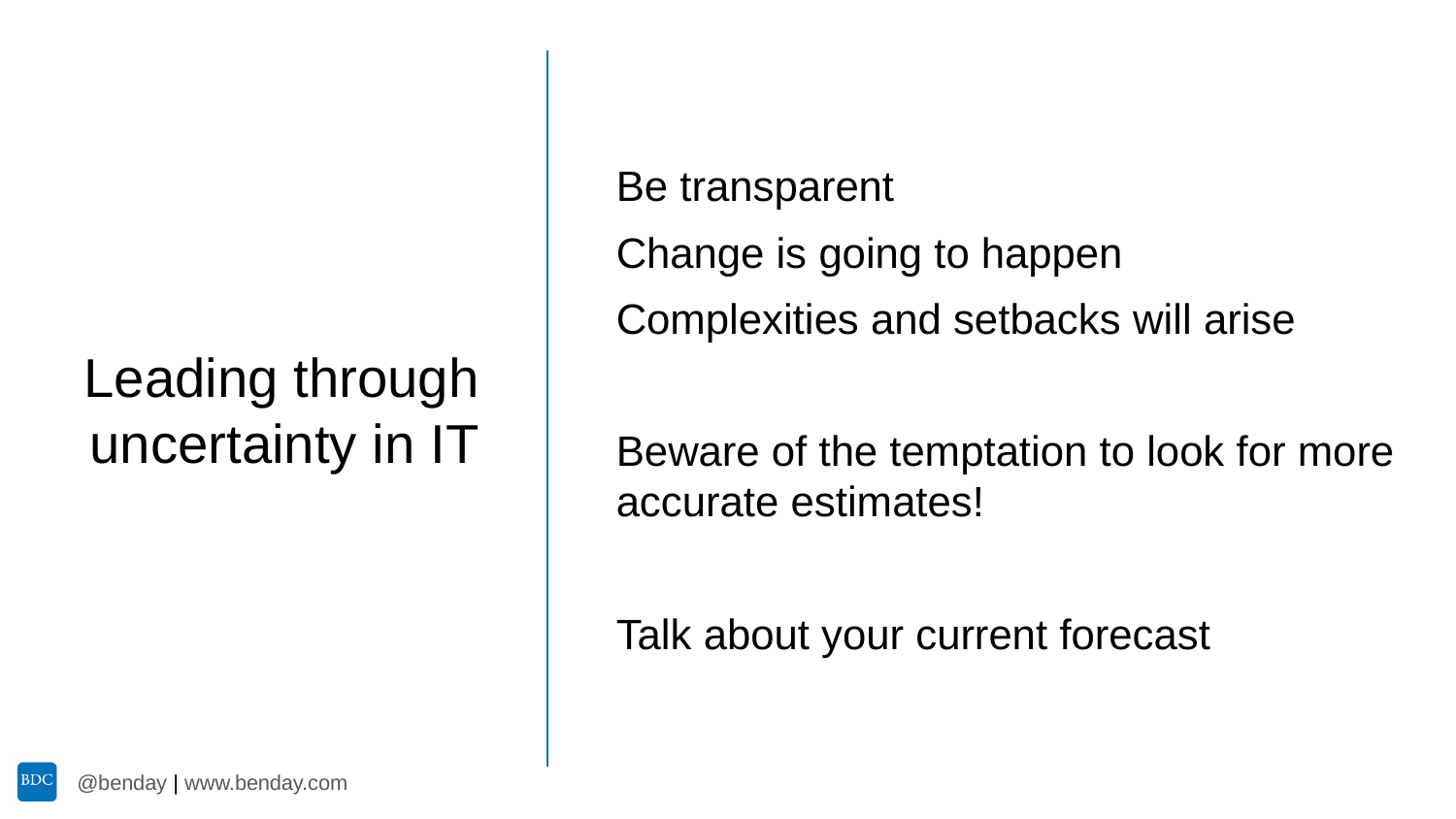

Be transparent
Change is going to happen
Complexities and setbacks will arise

Beware of the temptation to look for more accurate estimates!

Talk about your current forecast
Leading through uncertainty in IT